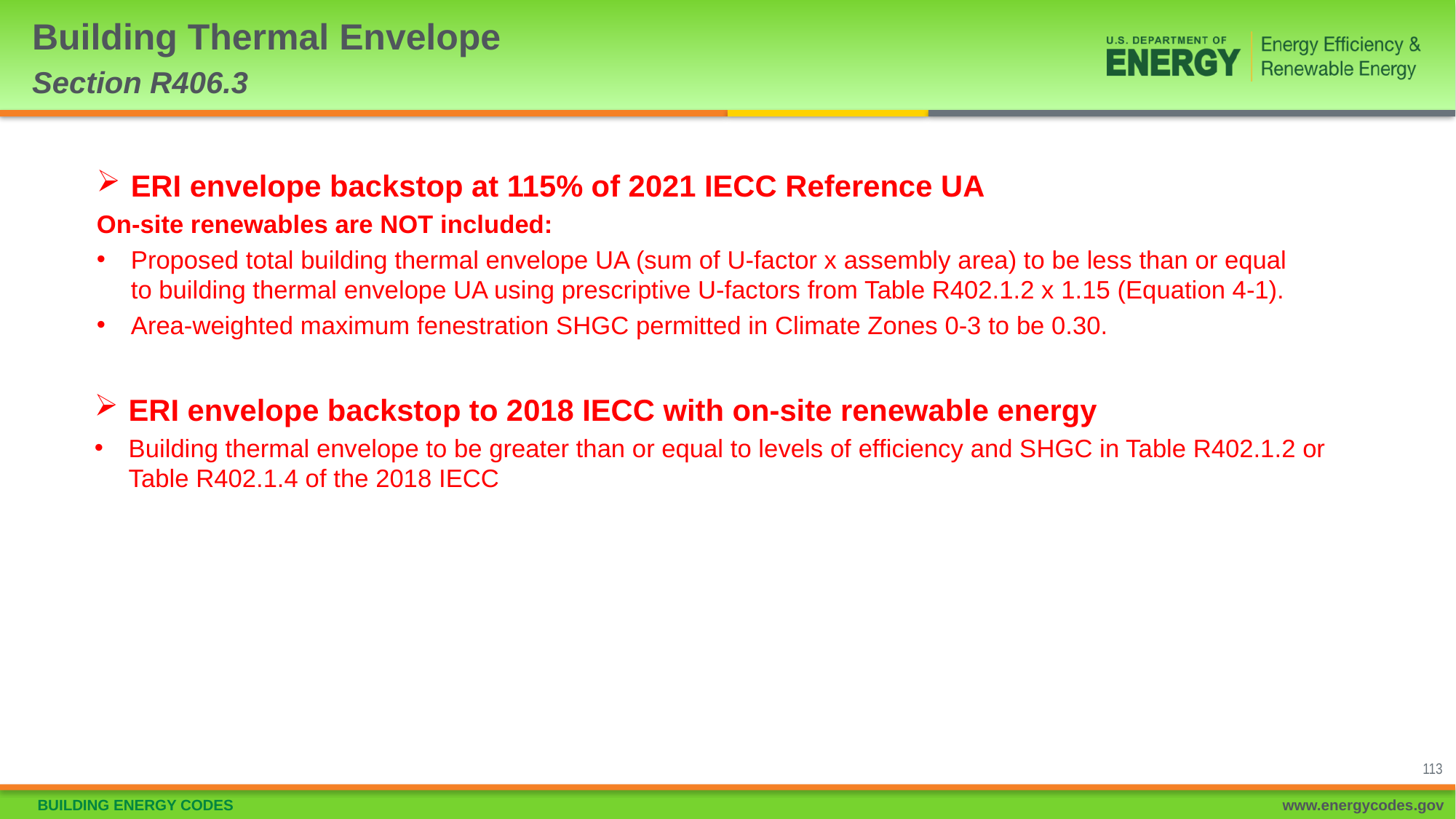

Building Thermal Envelope
Section R406.3
ERI envelope backstop at 115% of 2021 IECC Reference UA
On-site renewables are NOT included:
Proposed total building thermal envelope UA (sum of U-factor x assembly area) to be less than or equal to building thermal envelope UA using prescriptive U-factors from Table R402.1.2 x 1.15 (Equation 4-1).
Area-weighted maximum fenestration SHGC permitted in Climate Zones 0-3 to be 0.30.

ERI envelope backstop to 2018 IECC with on-site renewable energy
Building thermal envelope to be greater than or equal to levels of efficiency and SHGC in Table R402.1.2 or Table R402.1.4 of the 2018 IECC